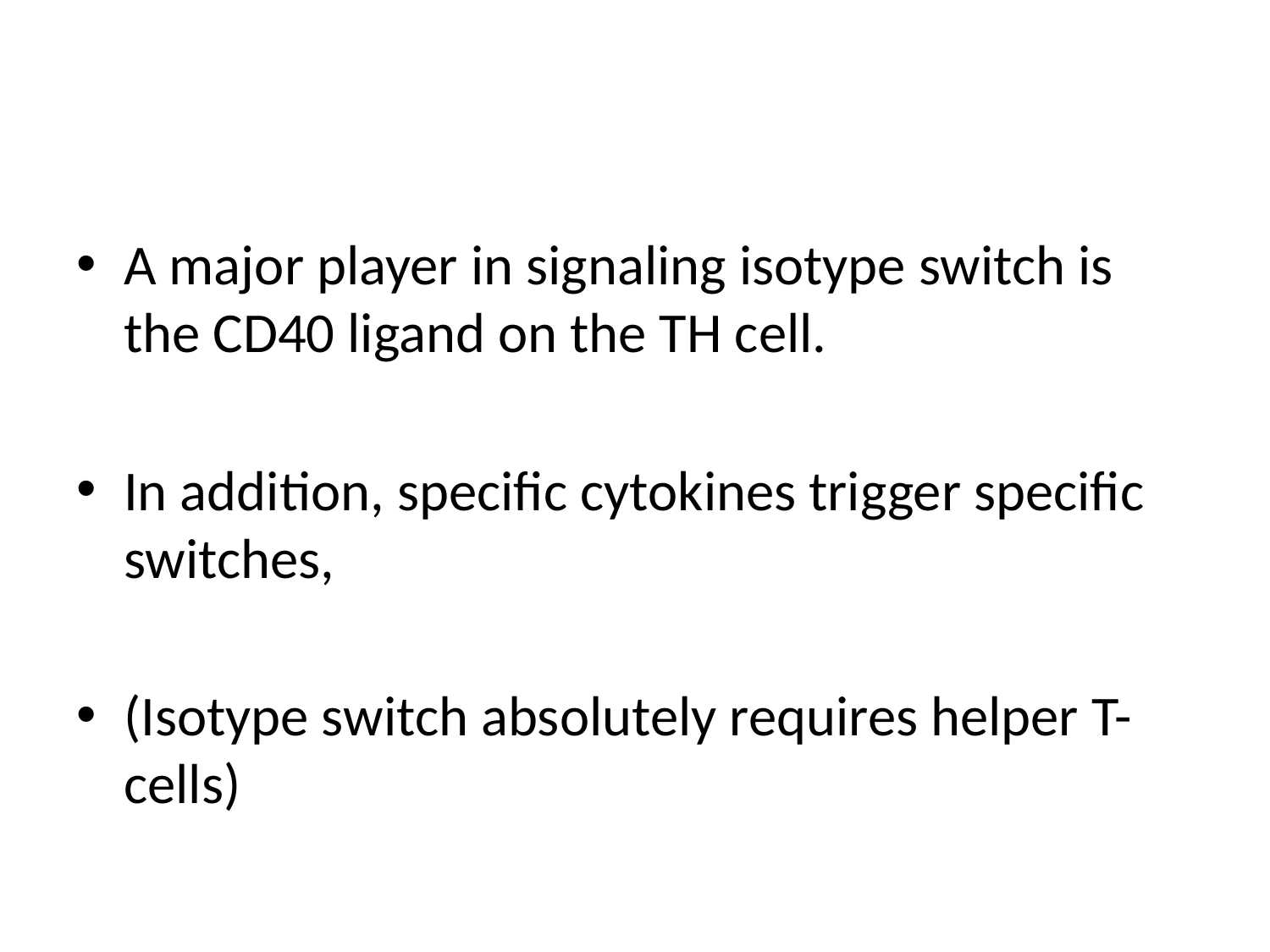

#
A major player in signaling isotype switch is the CD40 ligand on the TH cell.

In addition, specific cytokines trigger specific switches,

(Isotype switch absolutely requires helper T-cells)